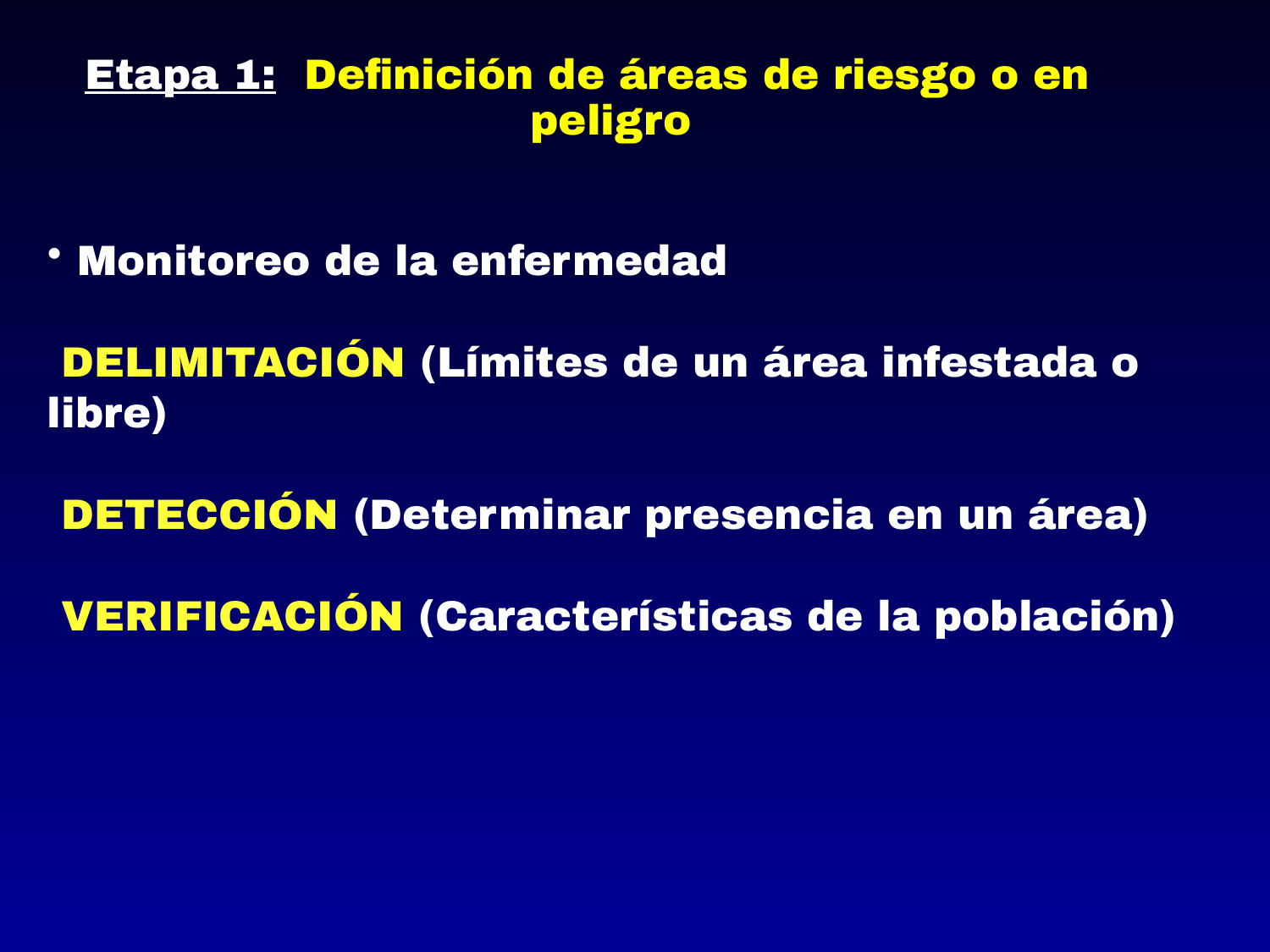

Etapa 1:  Definición de áreas de riesgo o en peligro

Monitoreo de la enfermedad

 DELIMITACIÓN (Límites de un área infestada o  libre)

 DETECCIÓN (Determinar presencia en un área)

 VERIFICACIÓN (Características de la población)